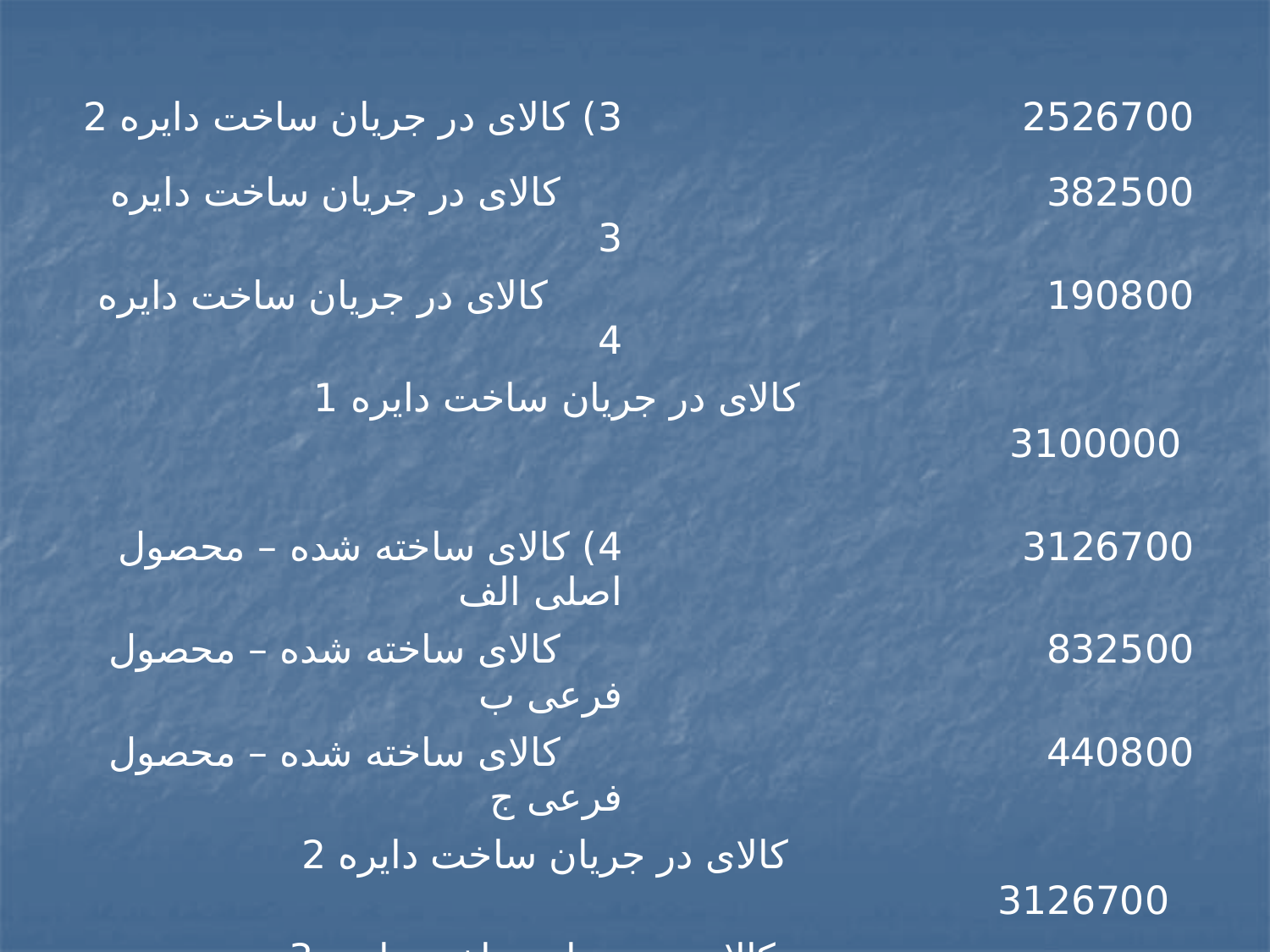

| 3) کالای در جریان ساخت دایره 2 | 2526700 |
| --- | --- |
| کالای در جریان ساخت دایره 3 | 382500 |
| کالای در جریان ساخت دایره 4 | 190800 |
| کالای در جریان ساخت دایره 1 3100000 |  |
| 4) کالای ساخته شده – محصول اصلی الف | 3126700 |
| کالای ساخته شده – محصول فرعی ب | 832500 |
| کالای ساخته شده – محصول فرعی ج | 440800 |
| کالای در جریان ساخت دایره 2 3126700 |  |
| کالای در جریان ساخت دایره 3 832500 |  |
| کالای در جریان ساخت دایره 4 440800 |  |